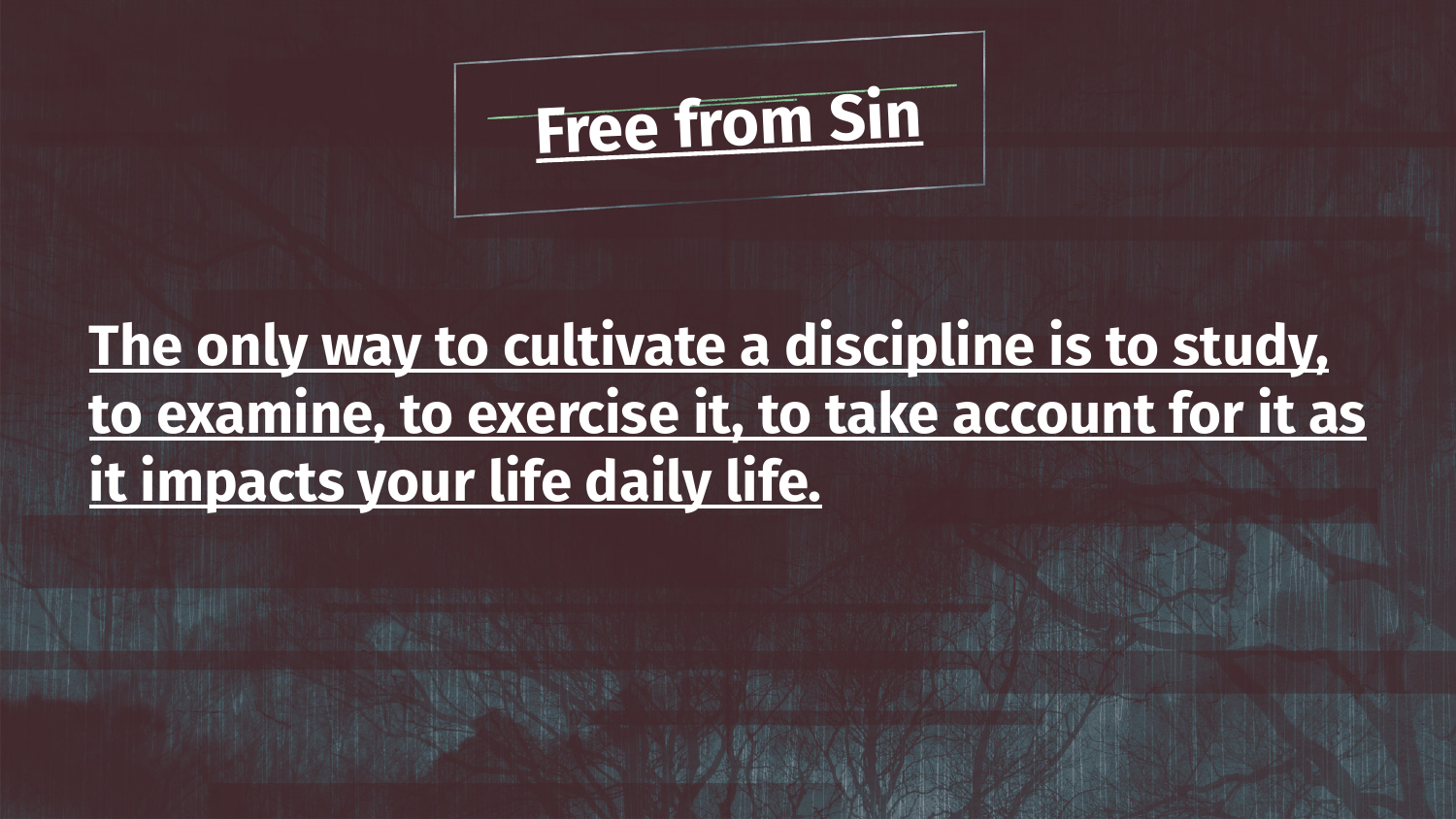

Free from Sin
The only way to cultivate a discipline is to study, to examine, to exercise it, to take account for it as it impacts your life daily life.